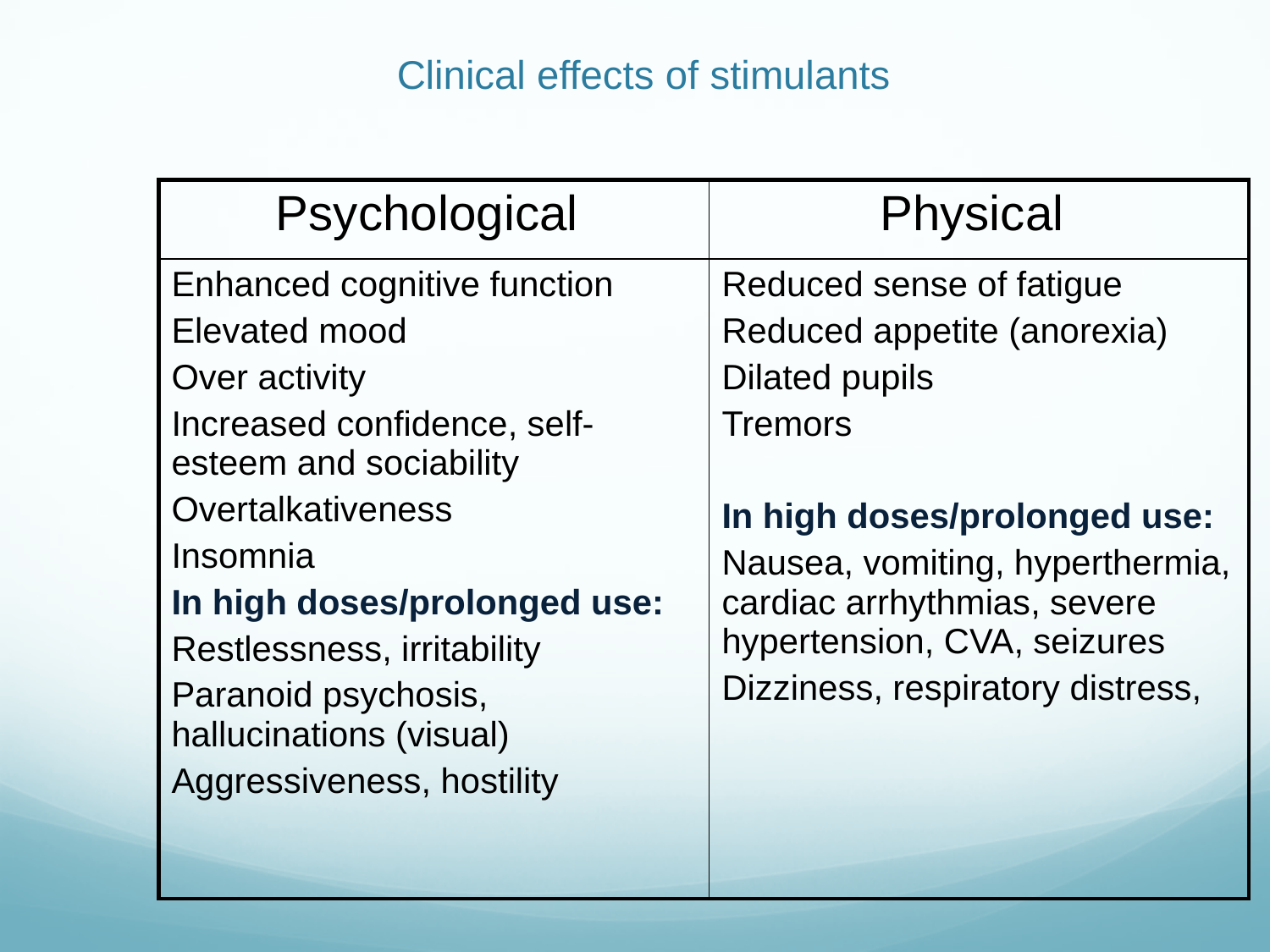

# Clinical effects of stimulants
| Psychological | Physical |
| --- | --- |
| Enhanced cognitive function Elevated mood Over activity Increased confidence, self-esteem and sociability Overtalkativeness Insomnia In high doses/prolonged use: Restlessness, irritability Paranoid psychosis, hallucinations (visual) Aggressiveness, hostility | Reduced sense of fatigue Reduced appetite (anorexia) Dilated pupils Tremors In high doses/prolonged use: Nausea, vomiting, hyperthermia, cardiac arrhythmias, severe hypertension, CVA, seizures Dizziness, respiratory distress, |